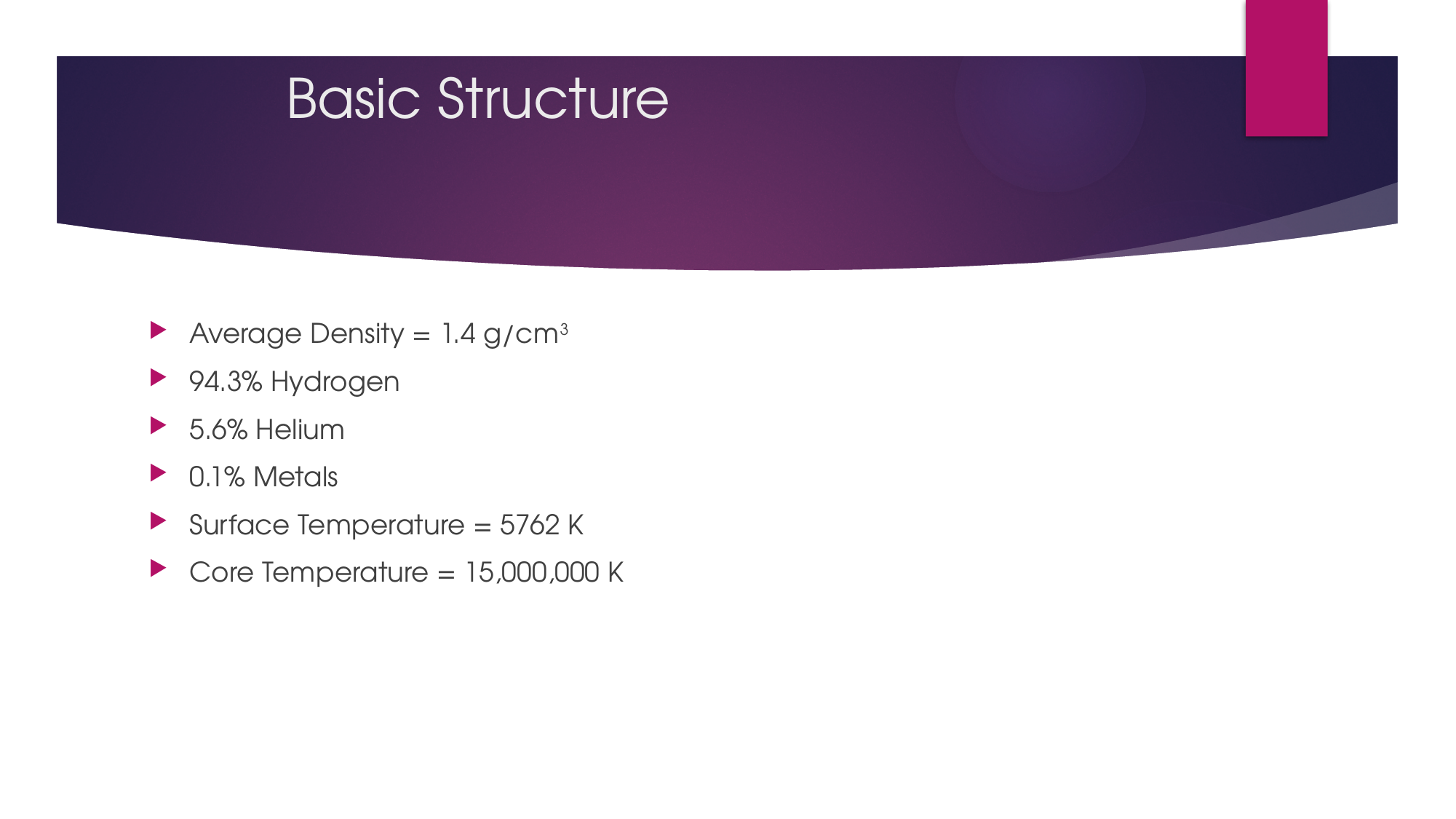

# Basic Structure
Average Density = 1.4 g/cm3
94.3% Hydrogen
5.6% Helium
0.1% Metals
Surface Temperature = 5762 K
Core Temperature = 15,000,000 K